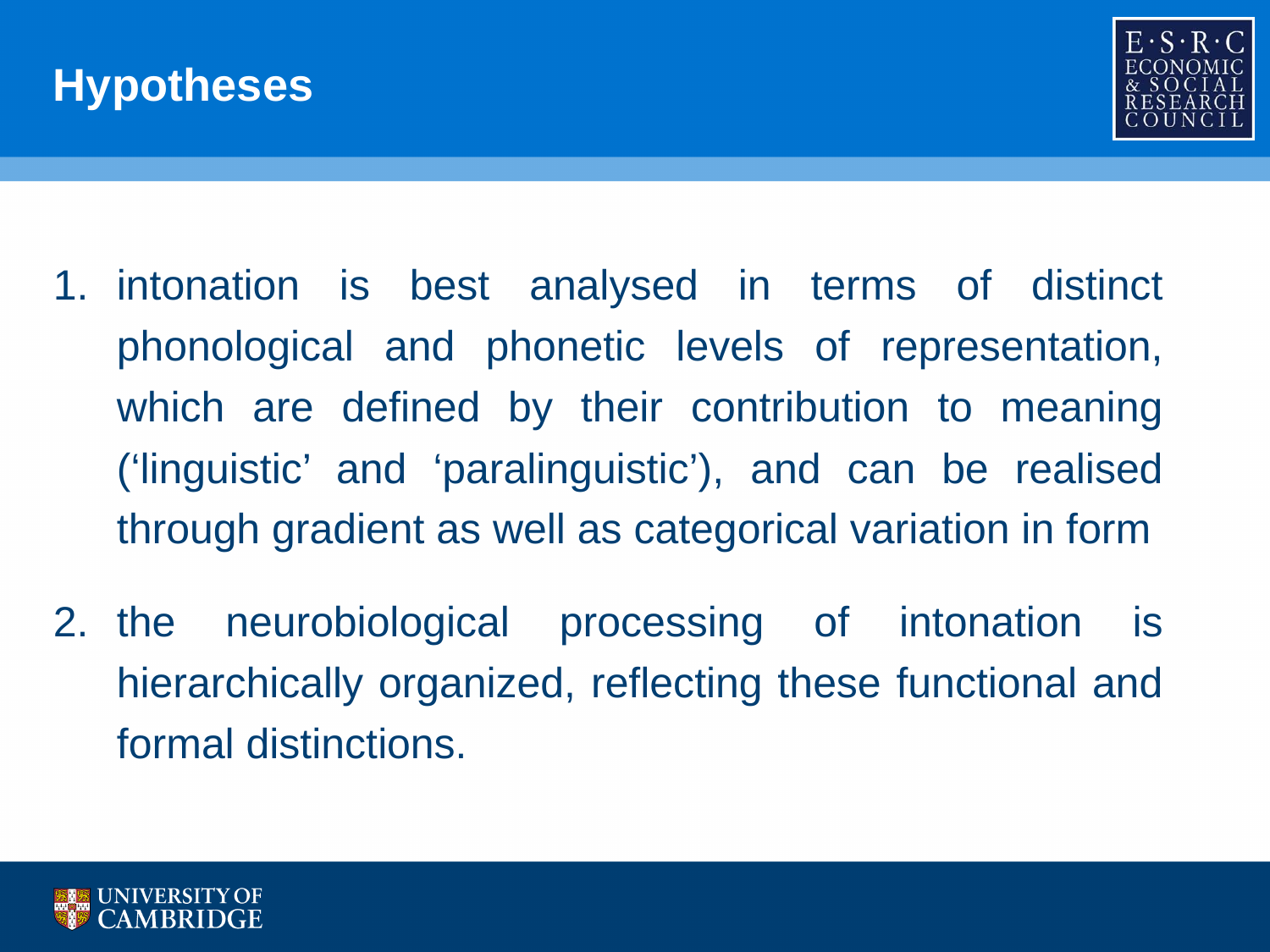

# Hypotheses
intonation is best analysed in terms of distinct phonological and phonetic levels of representation, which are defined by their contribution to meaning (‘linguistic’ and ‘paralinguistic’), and can be realised through gradient as well as categorical variation in form
the neurobiological processing of intonation is hierarchically organized, reflecting these functional and formal distinctions.